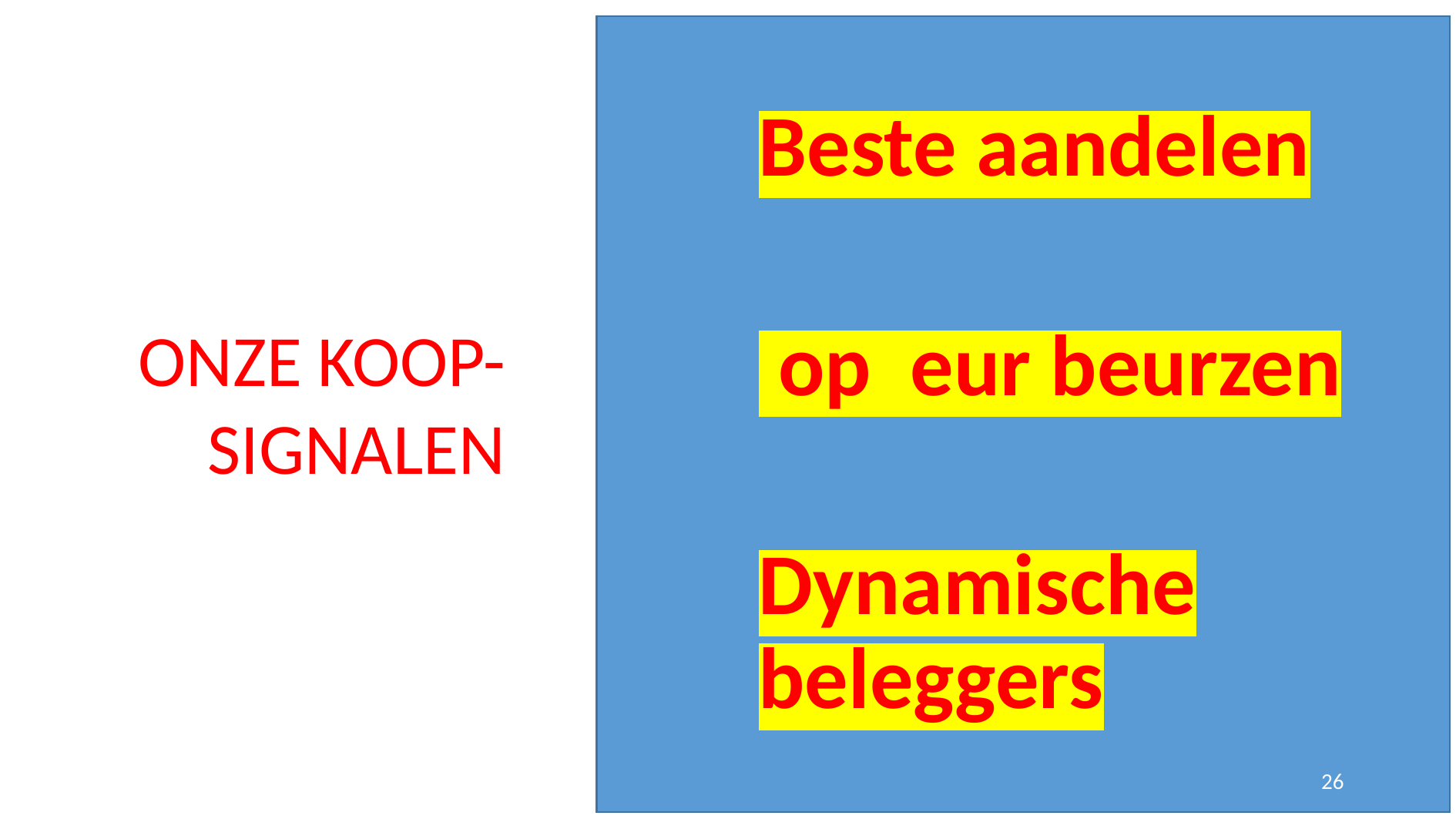

Beste aandelen

 op  eur beurzen

Dynamische beleggers
Onze koop-
signalen
2/21/2024
26